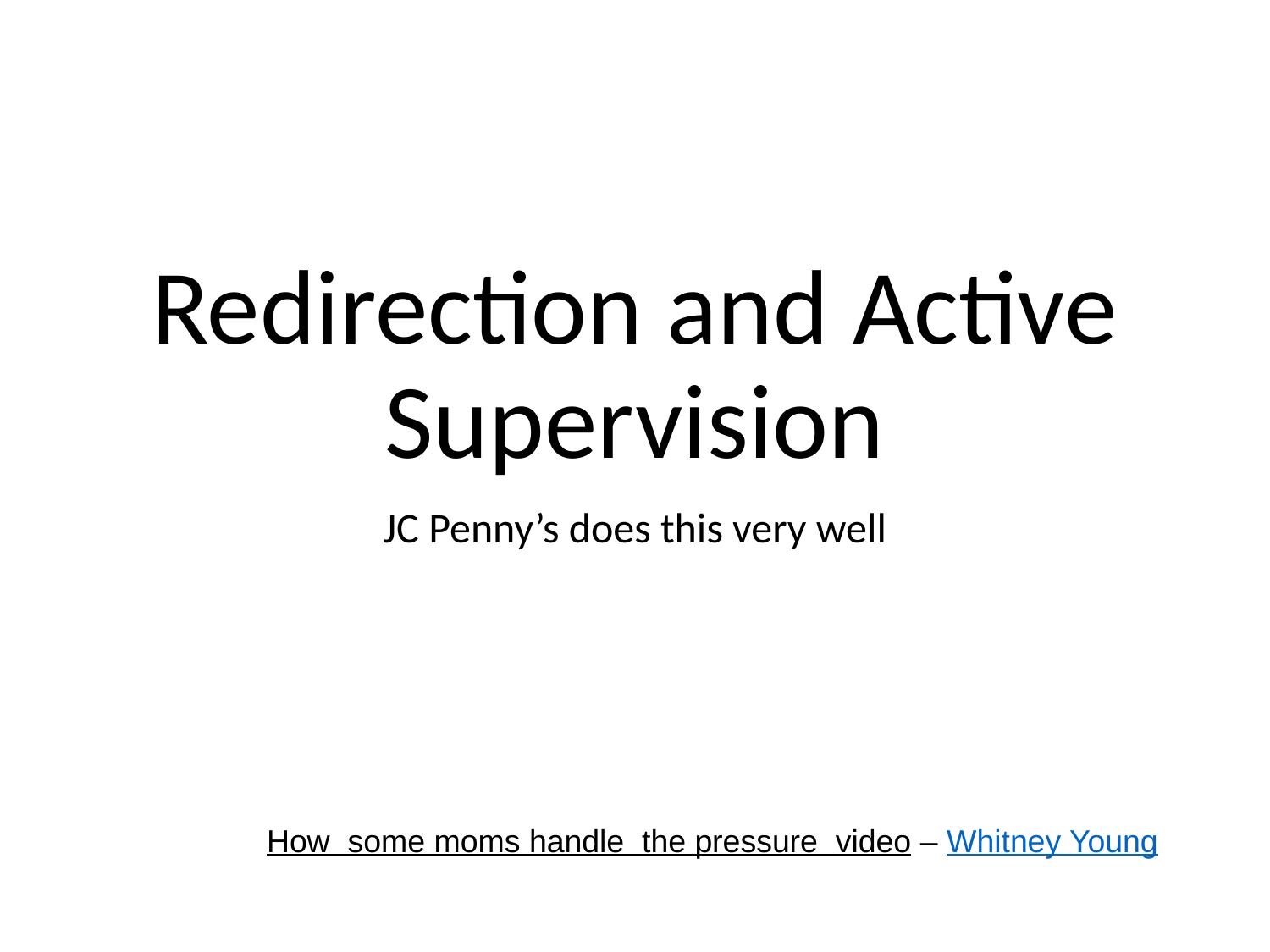

# Redirection and Active Supervision
JC Penny’s does this very well
How  some moms handle  the pressure  video – Whitney Young